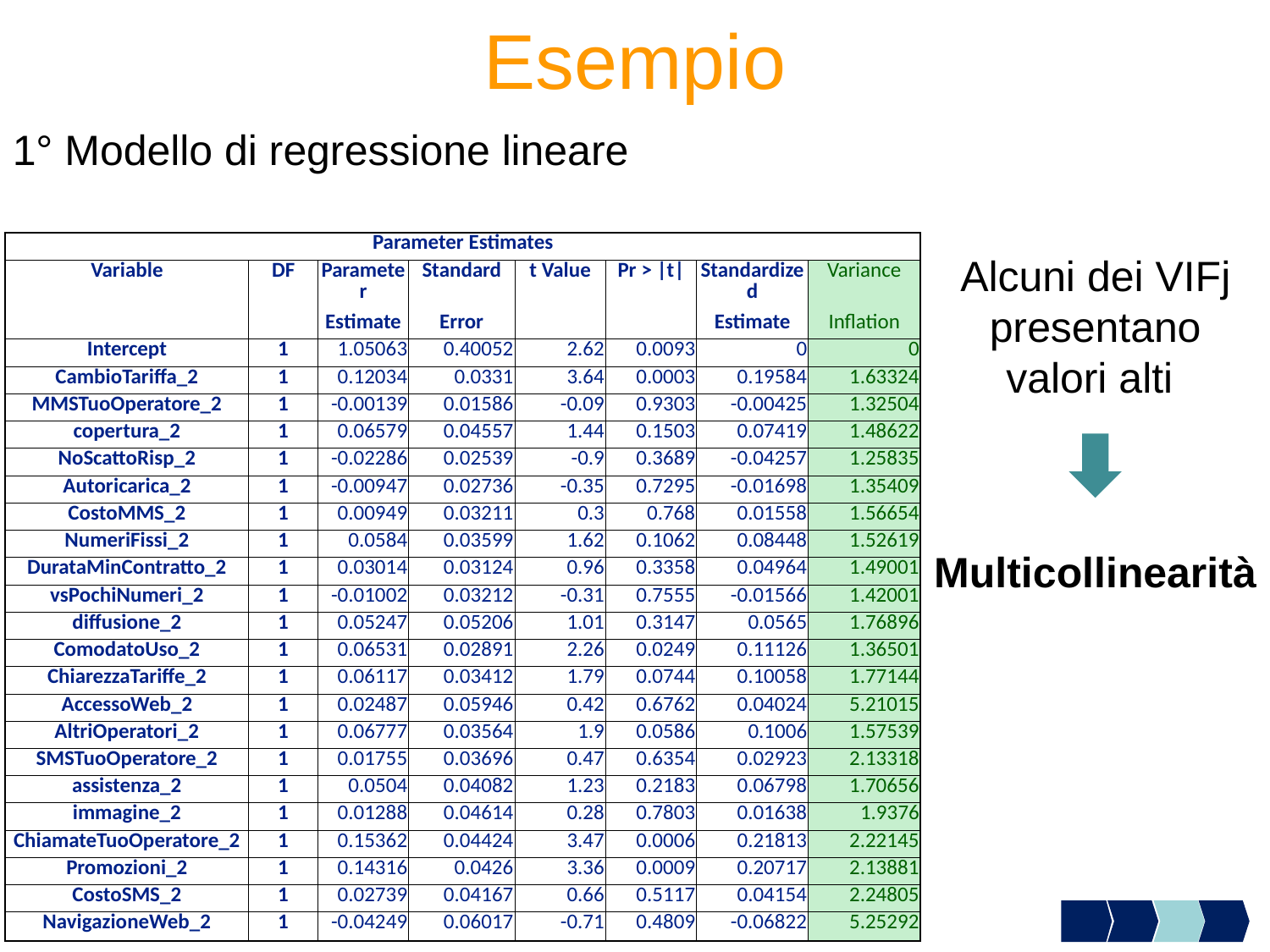

# Esempio
1° Modello di regressione lineare
| Parameter Estimates |  |  |  |  |  |  |  |
| --- | --- | --- | --- | --- | --- | --- | --- |
| Variable | DF | Parameter | Standard | t Value | Pr > |t| | Standardized | Variance |
|  |  | Estimate | Error |  |  | Estimate | Inflation |
| Intercept | 1 | 1.05063 | 0.40052 | 2.62 | 0.0093 | 0 | 0 |
| CambioTariffa\_2 | 1 | 0.12034 | 0.0331 | 3.64 | 0.0003 | 0.19584 | 1.63324 |
| MMSTuoOperatore\_2 | 1 | -0.00139 | 0.01586 | -0.09 | 0.9303 | -0.00425 | 1.32504 |
| copertura\_2 | 1 | 0.06579 | 0.04557 | 1.44 | 0.1503 | 0.07419 | 1.48622 |
| NoScattoRisp\_2 | 1 | -0.02286 | 0.02539 | -0.9 | 0.3689 | -0.04257 | 1.25835 |
| Autoricarica\_2 | 1 | -0.00947 | 0.02736 | -0.35 | 0.7295 | -0.01698 | 1.35409 |
| CostoMMS\_2 | 1 | 0.00949 | 0.03211 | 0.3 | 0.768 | 0.01558 | 1.56654 |
| NumeriFissi\_2 | 1 | 0.0584 | 0.03599 | 1.62 | 0.1062 | 0.08448 | 1.52619 |
| DurataMinContratto\_2 | 1 | 0.03014 | 0.03124 | 0.96 | 0.3358 | 0.04964 | 1.49001 |
| vsPochiNumeri\_2 | 1 | -0.01002 | 0.03212 | -0.31 | 0.7555 | -0.01566 | 1.42001 |
| diffusione\_2 | 1 | 0.05247 | 0.05206 | 1.01 | 0.3147 | 0.0565 | 1.76896 |
| ComodatoUso\_2 | 1 | 0.06531 | 0.02891 | 2.26 | 0.0249 | 0.11126 | 1.36501 |
| ChiarezzaTariffe\_2 | 1 | 0.06117 | 0.03412 | 1.79 | 0.0744 | 0.10058 | 1.77144 |
| AccessoWeb\_2 | 1 | 0.02487 | 0.05946 | 0.42 | 0.6762 | 0.04024 | 5.21015 |
| AltriOperatori\_2 | 1 | 0.06777 | 0.03564 | 1.9 | 0.0586 | 0.1006 | 1.57539 |
| SMSTuoOperatore\_2 | 1 | 0.01755 | 0.03696 | 0.47 | 0.6354 | 0.02923 | 2.13318 |
| assistenza\_2 | 1 | 0.0504 | 0.04082 | 1.23 | 0.2183 | 0.06798 | 1.70656 |
| immagine\_2 | 1 | 0.01288 | 0.04614 | 0.28 | 0.7803 | 0.01638 | 1.9376 |
| ChiamateTuoOperatore\_2 | 1 | 0.15362 | 0.04424 | 3.47 | 0.0006 | 0.21813 | 2.22145 |
| Promozioni\_2 | 1 | 0.14316 | 0.0426 | 3.36 | 0.0009 | 0.20717 | 2.13881 |
| CostoSMS\_2 | 1 | 0.02739 | 0.04167 | 0.66 | 0.5117 | 0.04154 | 2.24805 |
| NavigazioneWeb\_2 | 1 | -0.04249 | 0.06017 | -0.71 | 0.4809 | -0.06822 | 5.25292 |
Alcuni dei VIFj presentano valori alti

Multicollinearità